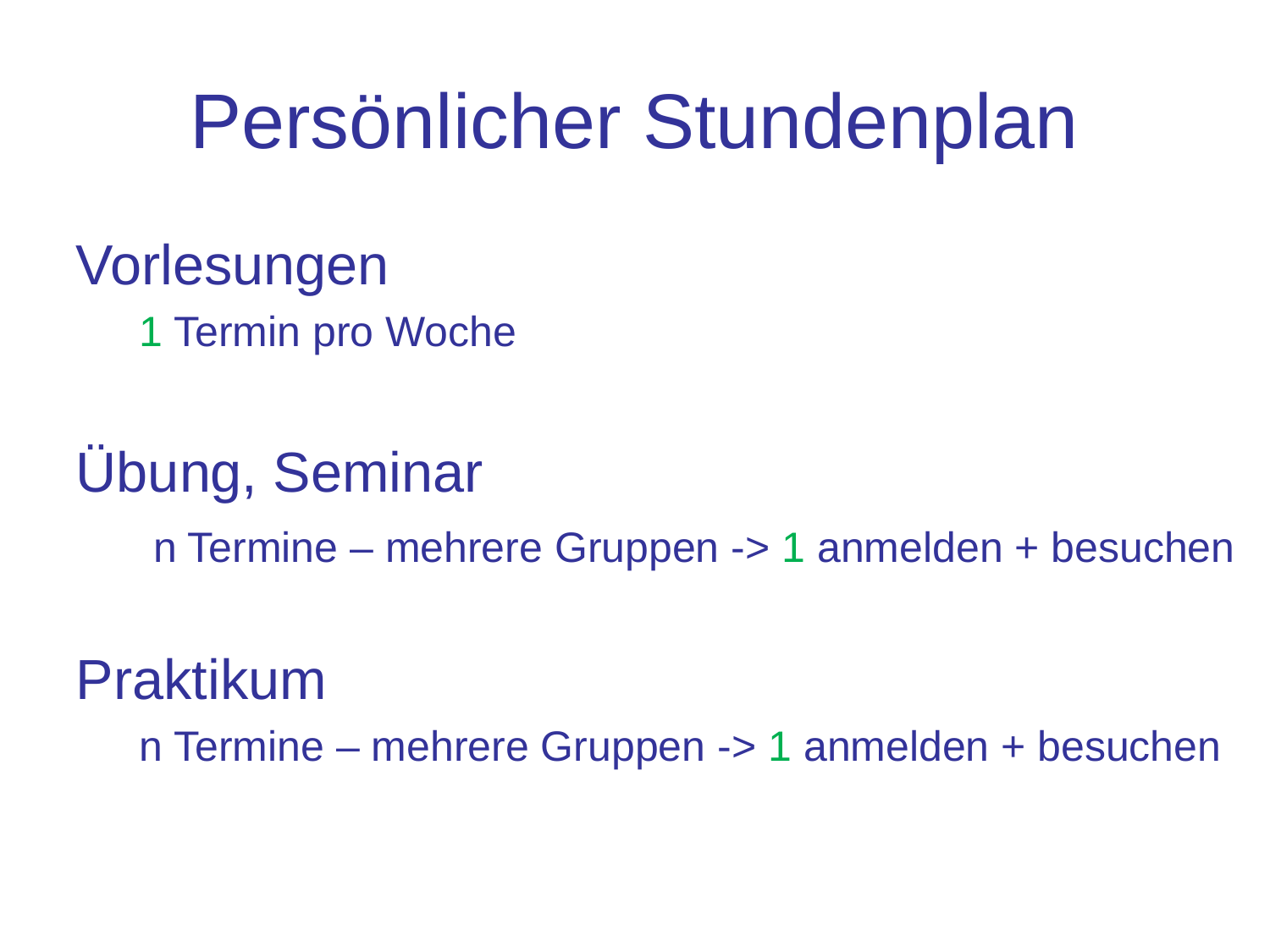

# Persönlicher Stundenplan
Vorlesungen
1 Termin pro Woche

Übung, Seminar
 n Termine – mehrere Gruppen -> 1 anmelden + besuchen

Praktikum
n Termine – mehrere Gruppen -> 1 anmelden + besuchen
BMI-Einführung 2016 M. Dahm